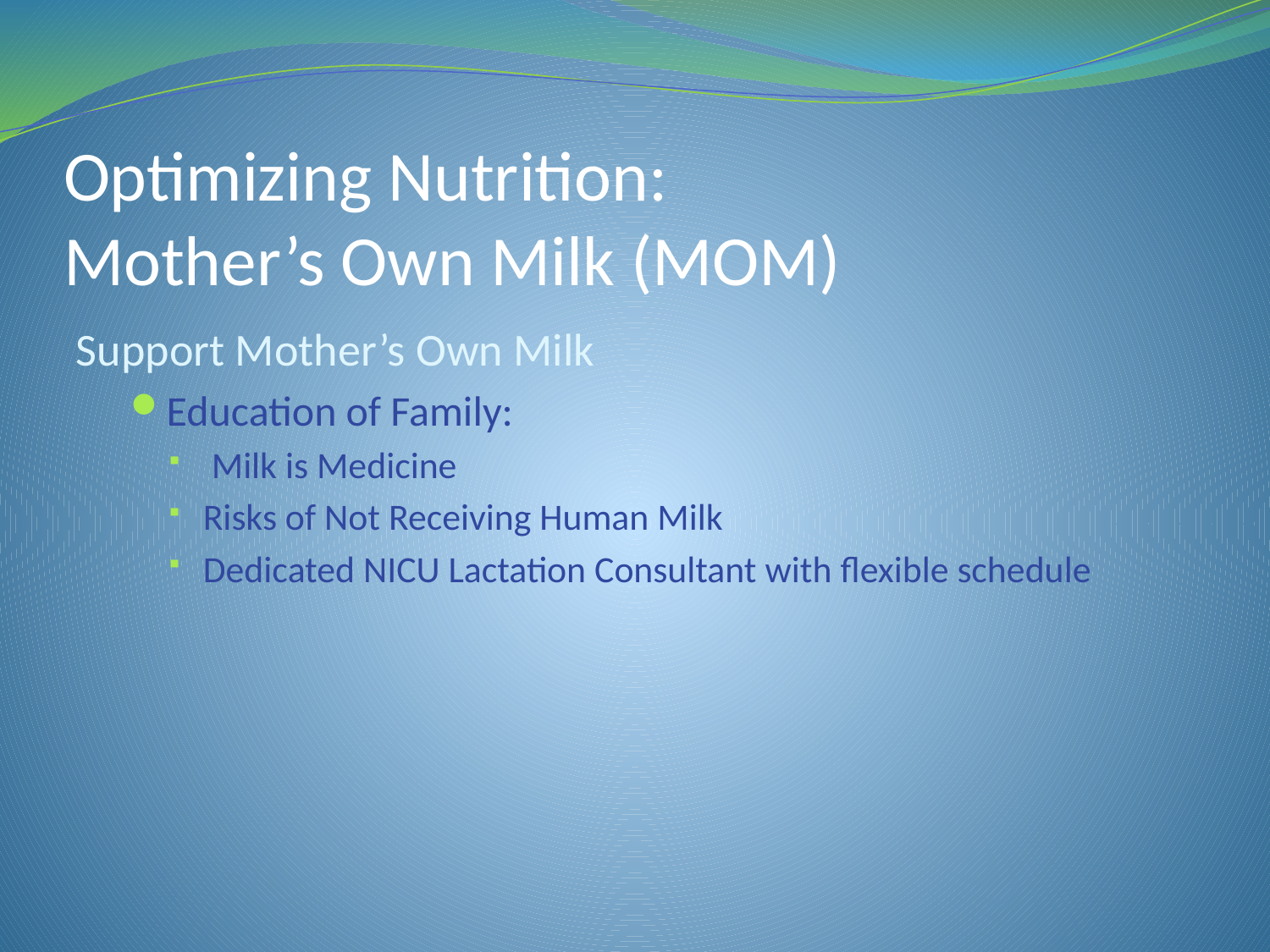

# Optimizing Nutrition: Mother’s Own Milk (MOM)
Support Mother’s Own Milk
Education of Family:
 Milk is Medicine
Risks of Not Receiving Human Milk
Dedicated NICU Lactation Consultant with flexible schedule